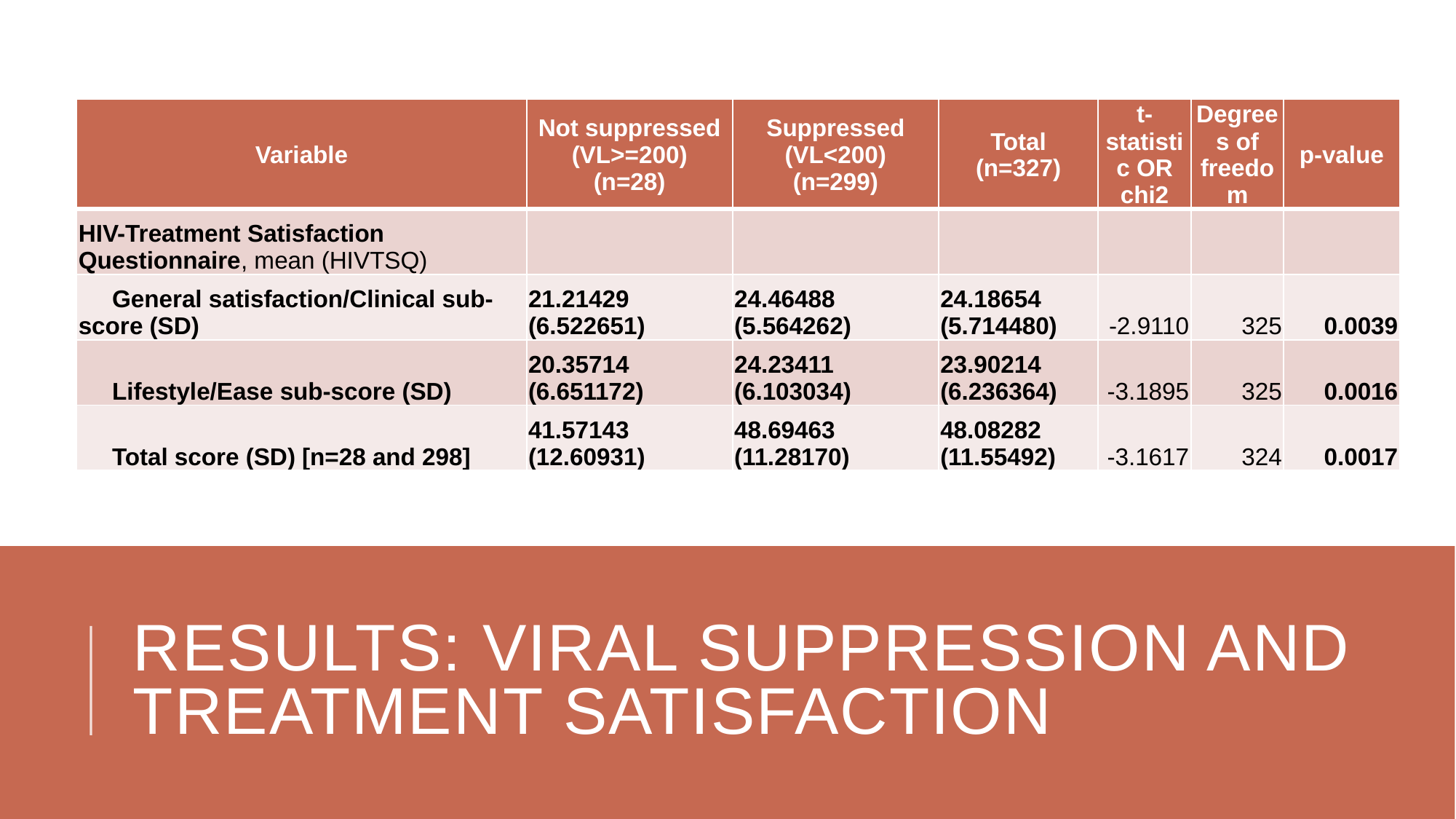

| Variable | Not suppressed (VL>=200) (n=28) | Suppressed (VL<200) (n=299) | Total (n=327) | t-statistic OR chi2 | Degrees of freedom | p-value |
| --- | --- | --- | --- | --- | --- | --- |
| HIV-Treatment Satisfaction Questionnaire, mean (HIVTSQ) |  |  |  |  |  |  |
| General satisfaction/Clinical sub-score (SD) | 21.21429 (6.522651) | 24.46488 (5.564262) | 24.18654 (5.714480) | -2.9110 | 325 | 0.0039 |
| Lifestyle/Ease sub-score (SD) | 20.35714 (6.651172) | 24.23411 (6.103034) | 23.90214 (6.236364) | -3.1895 | 325 | 0.0016 |
| Total score (SD) [n=28 and 298] | 41.57143 (12.60931) | 48.69463 (11.28170) | 48.08282 (11.55492) | -3.1617 | 324 | 0.0017 |

# Results: viral suppression and treatment satisfaction